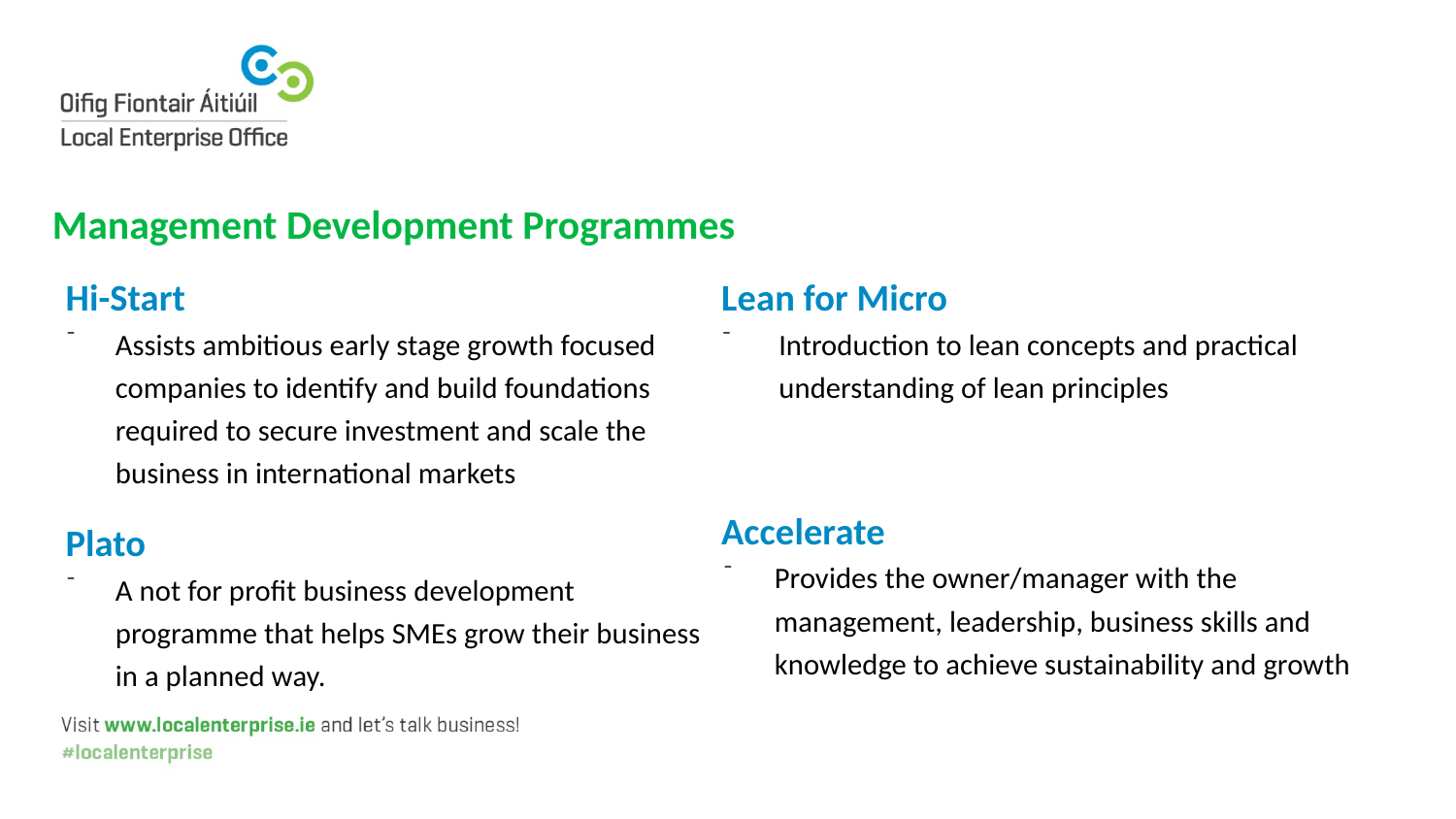

# Management Development Programmes
Hi-Start
Assists ambitious early stage growth focused companies to identify and build foundations required to secure investment and scale the business in international markets
Plato
A not for profit business development programme that helps SMEs grow their business in a planned way.
Lean for Micro
Introduction to lean concepts and practical understanding of lean principles

Accelerate
Provides the owner/manager with the management, leadership, business skills and knowledge to achieve sustainability and growth